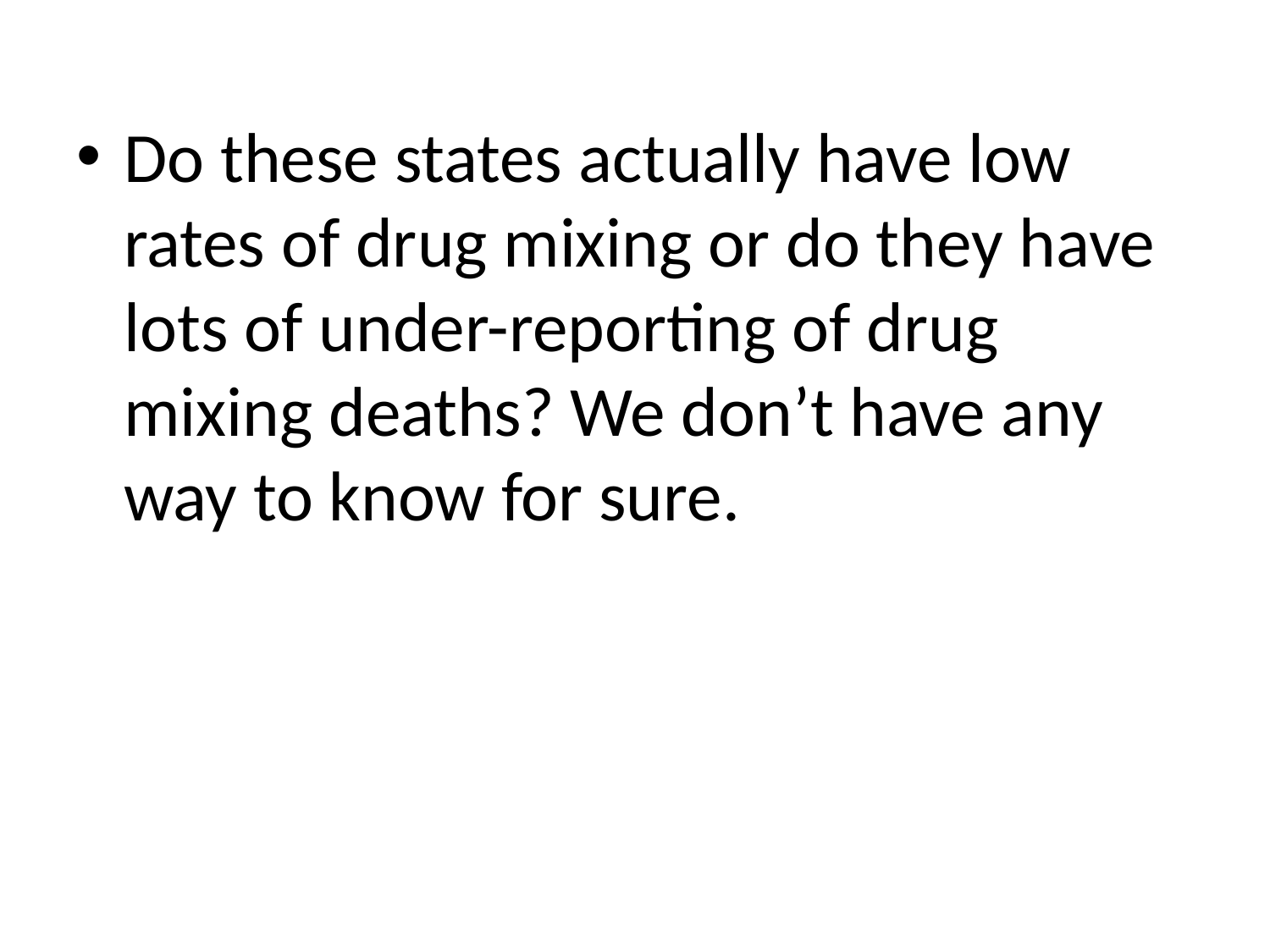

Do these states actually have low rates of drug mixing or do they have lots of under-reporting of drug mixing deaths? We don’t have any way to know for sure.